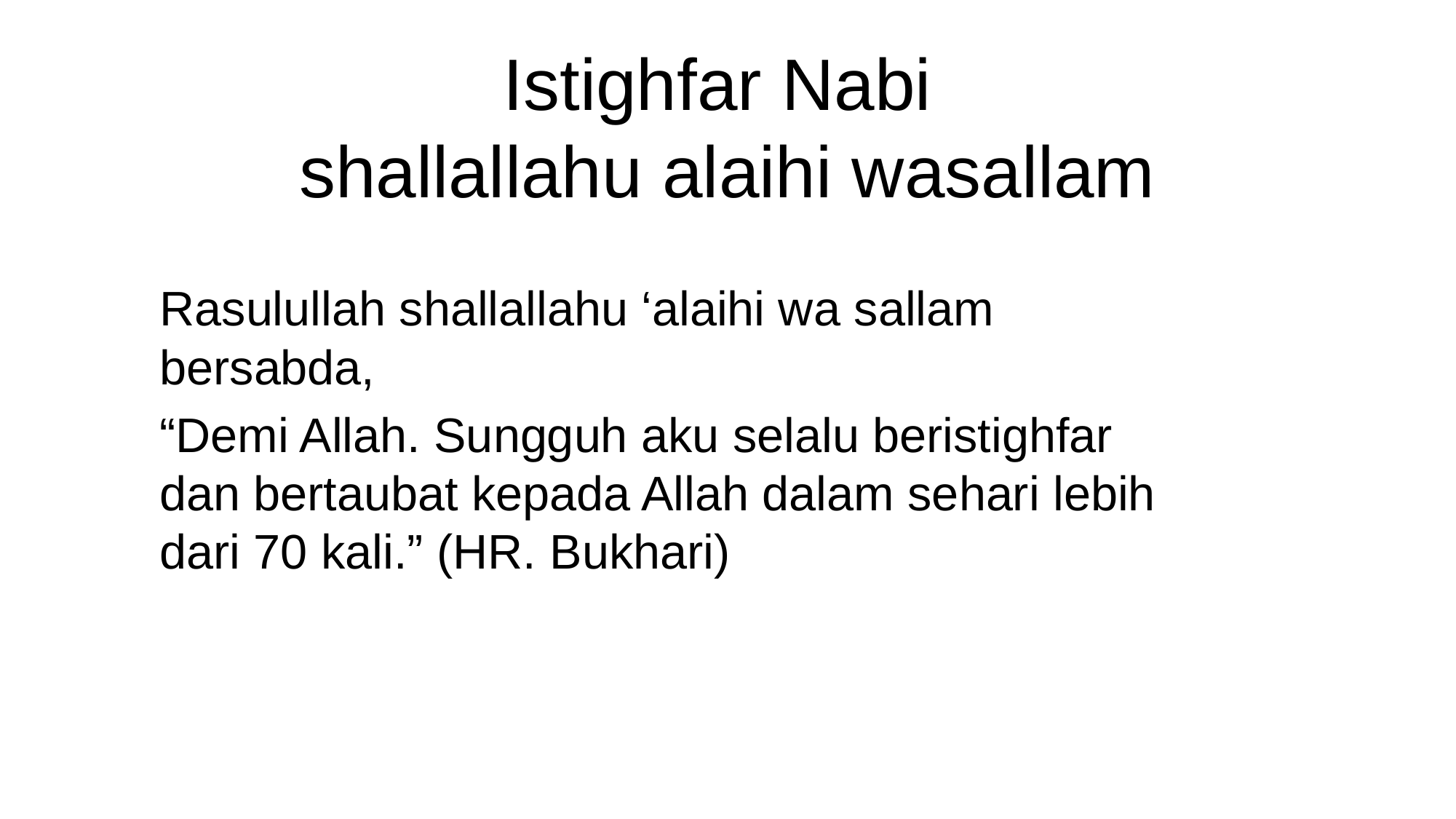

# Istighfar Nabi shallallahu alaihi wasallam
Rasulullah shallallahu ‘alaihi wa sallam bersabda,
“Demi Allah. Sungguh aku selalu beristighfar dan bertaubat kepada Allah dalam sehari lebih dari 70 kali.” (HR. Bukhari)